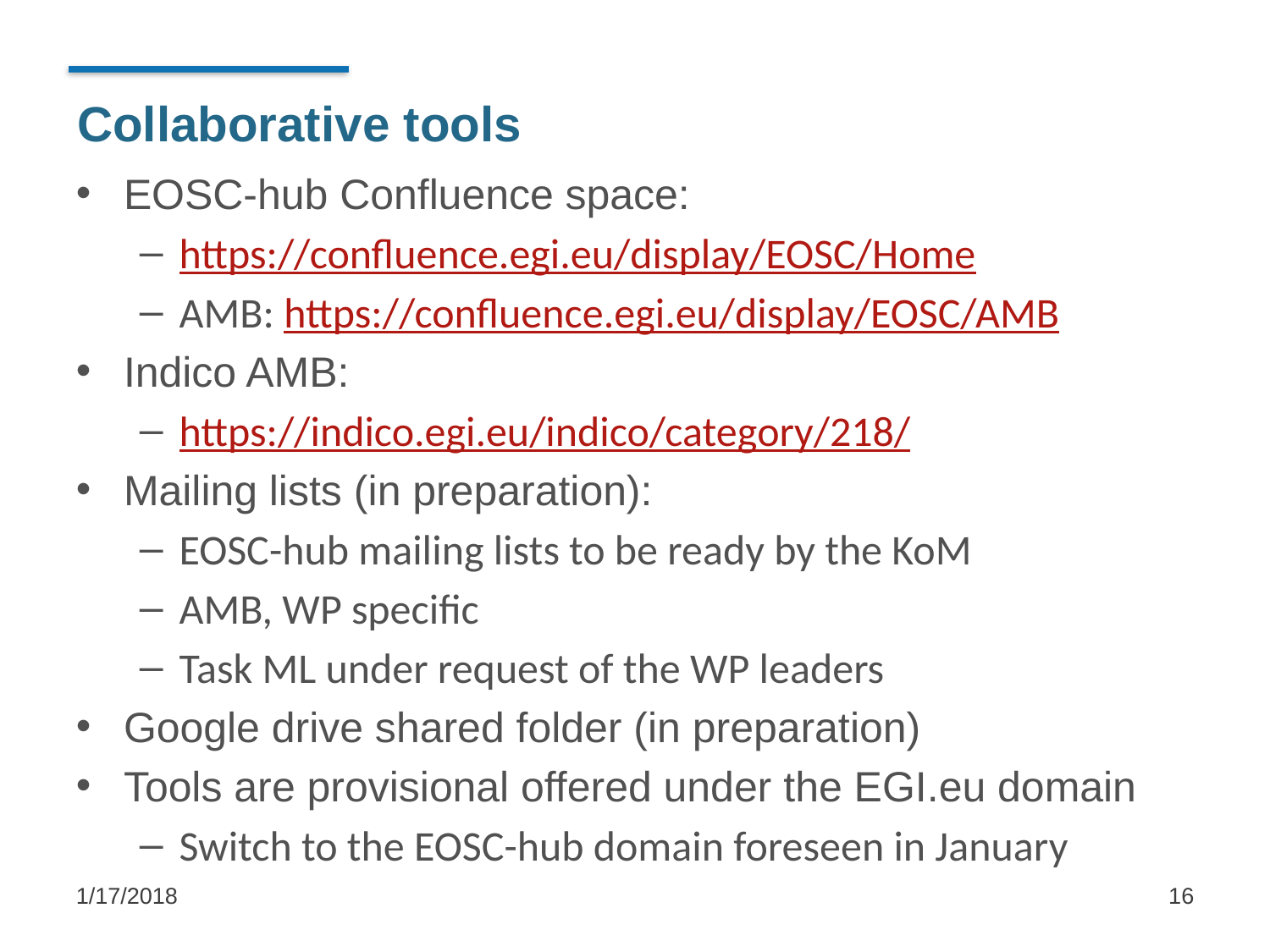

# Collaborative tools
EOSC-hub Confluence space:
https://confluence.egi.eu/display/EOSC/Home
AMB: https://confluence.egi.eu/display/EOSC/AMB
Indico AMB:
https://indico.egi.eu/indico/category/218/
Mailing lists (in preparation):
EOSC-hub mailing lists to be ready by the KoM
AMB, WP specific
Task ML under request of the WP leaders
Google drive shared folder (in preparation)
Tools are provisional offered under the EGI.eu domain
Switch to the EOSC-hub domain foreseen in January
1/17/2018
16